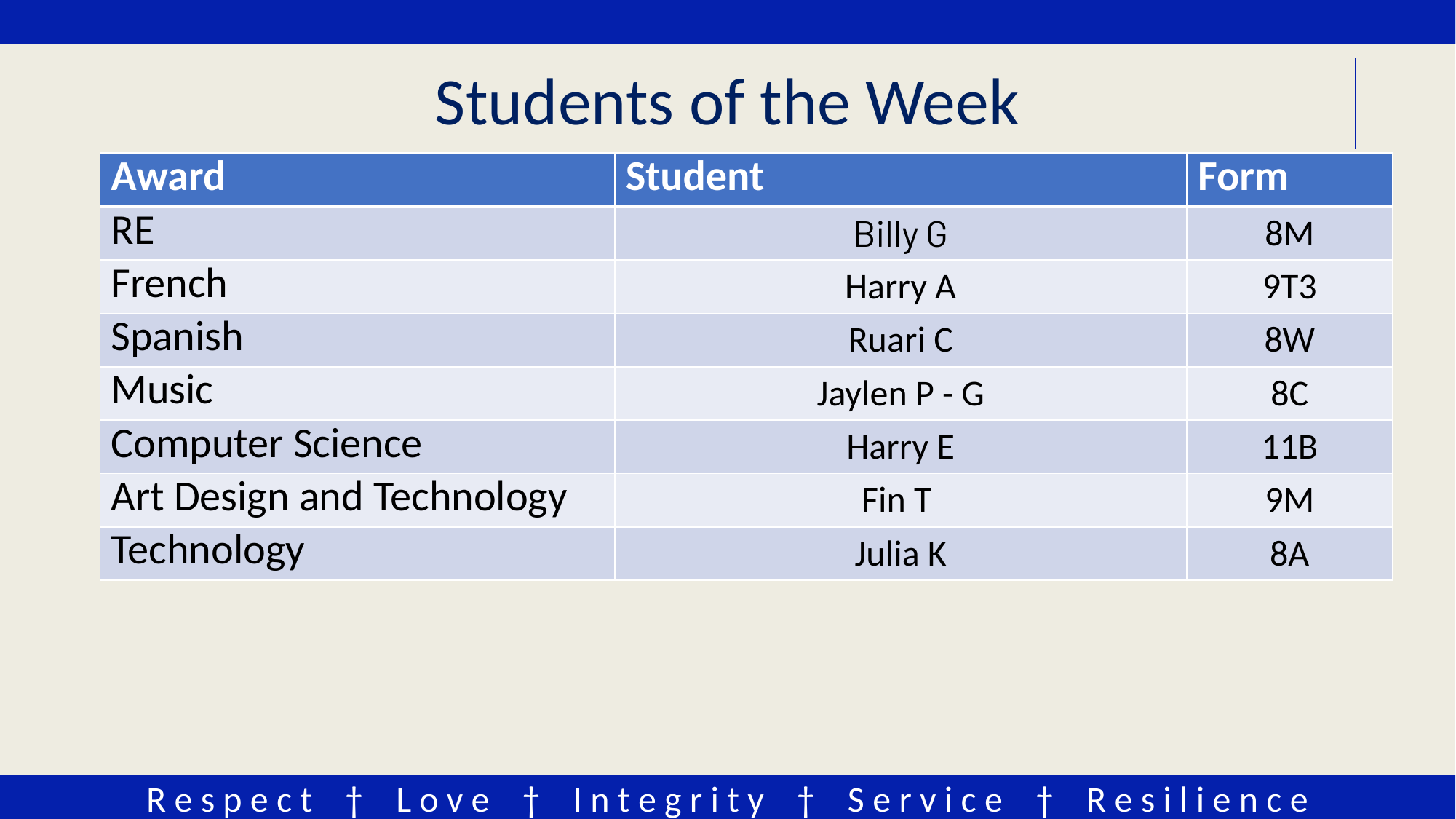

# Students of the Week
| Award | Student | Form |
| --- | --- | --- |
| RE | Billy G | 8M |
| French | Harry A | 9T3 |
| Spanish | Ruari C | 8W |
| Music | Jaylen P - G | 8C |
| Computer Science | Harry E | 11B |
| Art Design and Technology | Fin T | 9M |
| Technology | Julia K | 8A |